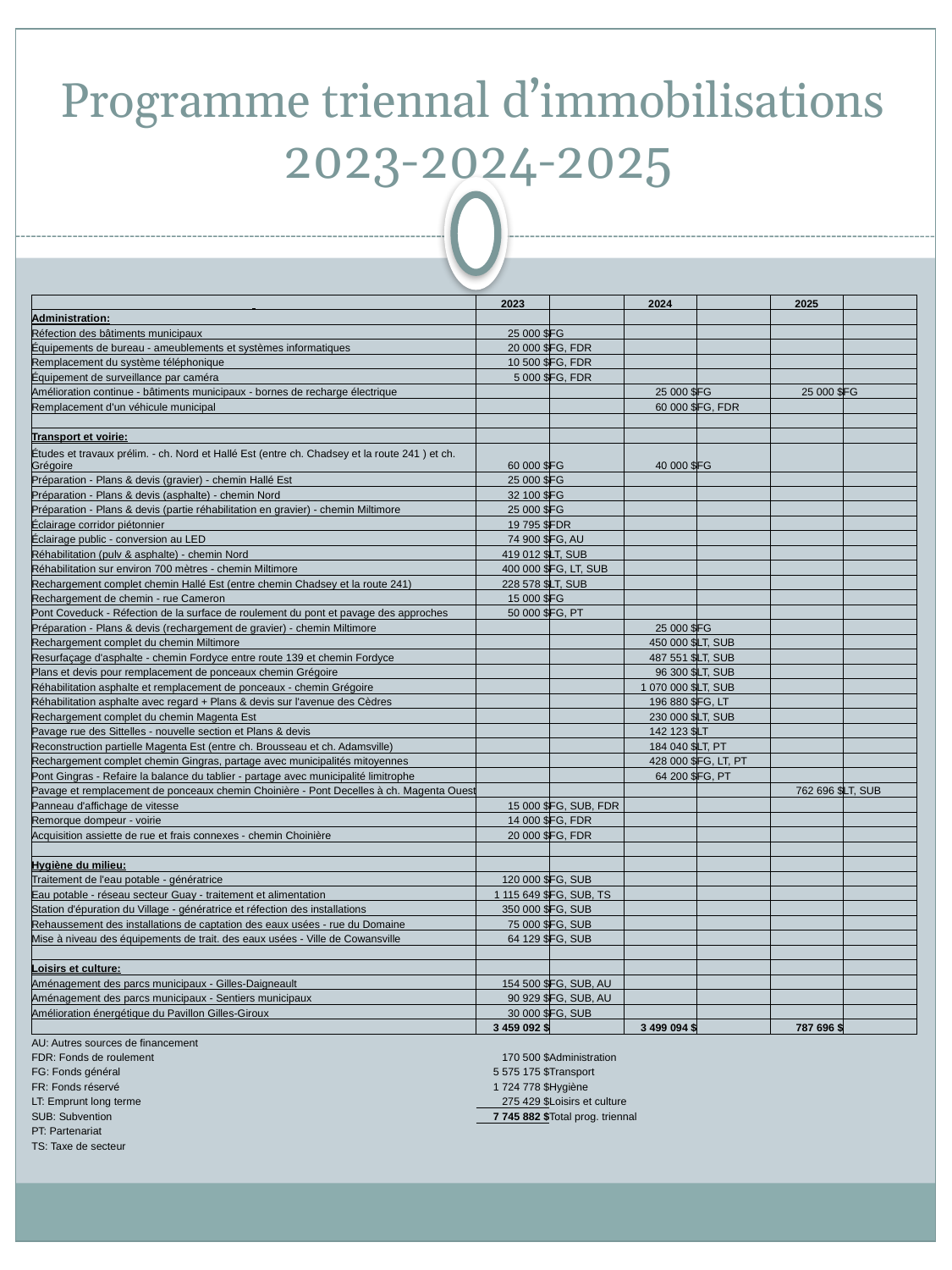

# Programme triennal d’immobilisations 2023-2024-2025
|  | 2023 |  | 2024 |  | 2025 |  |
| --- | --- | --- | --- | --- | --- | --- |
| Administration: |  |  |  |  |  |  |
| Réfection des bâtiments municipaux | 25 000 $ | FG |  |  |  |  |
| Équipements de bureau - ameublements et systèmes informatiques | 20 000 $ | FG, FDR |  |  |  |  |
| Remplacement du système téléphonique | 10 500 $ | FG, FDR |  |  |  |  |
| Équipement de surveillance par caméra | 5 000 $ | FG, FDR |  |  |  |  |
| Amélioration continue - bâtiments municipaux - bornes de recharge électrique |  |  | 25 000 $ | FG | 25 000 $ | FG |
| Remplacement d'un véhicule municipal |  |  | 60 000 $ | FG, FDR |  |  |
|  |  |  |  |  |  |  |
| Transport et voirie: |  |  |  |  |  |  |
| Études et travaux prélim. - ch. Nord et Hallé Est (entre ch. Chadsey et la route 241 ) et ch. Grégoire | 60 000 $ | FG | 40 000 $ | FG |  |  |
| Préparation - Plans & devis (gravier) - chemin Hallé Est | 25 000 $ | FG |  |  |  |  |
| Préparation - Plans & devis (asphalte) - chemin Nord | 32 100 $ | FG |  |  |  |  |
| Préparation - Plans & devis (partie réhabilitation en gravier) - chemin Miltimore | 25 000 $ | FG |  |  |  |  |
| Éclairage corridor piétonnier | 19 795 $ | FDR |  |  |  |  |
| Éclairage public - conversion au LED | 74 900 $ | FG, AU |  |  |  |  |
| Réhabilitation (pulv & asphalte) - chemin Nord | 419 012 $ | LT, SUB |  |  |  |  |
| Réhabilitation sur environ 700 mètres - chemin Miltimore | 400 000 $ | FG, LT, SUB |  |  |  |  |
| Rechargement complet chemin Hallé Est (entre chemin Chadsey et la route 241) | 228 578 $ | LT, SUB |  |  |  |  |
| Rechargement de chemin - rue Cameron | 15 000 $ | FG |  |  |  |  |
| Pont Coveduck - Réfection de la surface de roulement du pont et pavage des approches | 50 000 $ | FG, PT |  |  |  |  |
| Préparation - Plans & devis (rechargement de gravier) - chemin Miltimore |  |  | 25 000 $ | FG |  |  |
| Rechargement complet du chemin Miltimore |  |  | 450 000 $ | LT, SUB |  |  |
| Resurfaçage d'asphalte - chemin Fordyce entre route 139 et chemin Fordyce |  |  | 487 551 $ | LT, SUB |  |  |
| Plans et devis pour remplacement de ponceaux chemin Grégoire |  |  | 96 300 $ | LT, SUB |  |  |
| Réhabilitation asphalte et remplacement de ponceaux - chemin Grégoire |  |  | 1 070 000 $ | LT, SUB |  |  |
| Réhabilitation asphalte avec regard + Plans & devis sur l'avenue des Cèdres |  |  | 196 880 $ | FG, LT |  |  |
| Rechargement complet du chemin Magenta Est |  |  | 230 000 $ | LT, SUB |  |  |
| Pavage rue des Sittelles - nouvelle section et Plans & devis |  |  | 142 123 $ | LT |  |  |
| Reconstruction partielle Magenta Est (entre ch. Brousseau et ch. Adamsville) |  |  | 184 040 $ | LT, PT |  |  |
| Rechargement complet chemin Gingras, partage avec municipalités mitoyennes |  |  | 428 000 $ | FG, LT, PT |  |  |
| Pont Gingras - Refaire la balance du tablier - partage avec municipalité limitrophe |  |  | 64 200 $ | FG, PT |  |  |
| Pavage et remplacement de ponceaux chemin Choinière - Pont Decelles à ch. Magenta Ouest |  |  |  |  | 762 696 $ | LT, SUB |
| Panneau d'affichage de vitesse | 15 000 $ | FG, SUB, FDR |  |  |  |  |
| Remorque dompeur - voirie | 14 000 $ | FG, FDR |  |  |  |  |
| Acquisition assiette de rue et frais connexes - chemin Choinière | 20 000 $ | FG, FDR |  |  |  |  |
|  |  |  |  |  |  |  |
| Hygiène du milieu: |  |  |  |  |  |  |
| Traitement de l'eau potable - génératrice | 120 000 $ | FG, SUB |  |  |  |  |
| Eau potable - réseau secteur Guay - traitement et alimentation | 1 115 649 $ | FG, SUB, TS |  |  |  |  |
| Station d'épuration du Village - génératrice et réfection des installations | 350 000 $ | FG, SUB |  |  |  |  |
| Rehaussement des installations de captation des eaux usées - rue du Domaine | 75 000 $ | FG, SUB |  |  |  |  |
| Mise à niveau des équipements de trait. des eaux usées - Ville de Cowansville | 64 129 $ | FG, SUB |  |  |  |  |
|  |  |  |  |  |  |  |
| Loisirs et culture: |  |  |  |  |  |  |
| Aménagement des parcs municipaux - Gilles-Daigneault | 154 500 $ | FG, SUB, AU |  |  |  |  |
| Aménagement des parcs municipaux - Sentiers municipaux | 90 929 $ | FG, SUB, AU |  |  |  |  |
| Amélioration énergétique du Pavillon Gilles-Giroux | 30 000 $ | FG, SUB |  |  |  |  |
|  | 3 459 092 $ |  | 3 499 094 $ |  | 787 696 $ |  |
| AU: Autres sources de financement |  |  |  |  |  |  |
| FDR: Fonds de roulement | 170 500 $ | Administration |  |  |  |  |
| FG: Fonds général | 5 575 175 $ | Transport |  |  |  |  |
| FR: Fonds réservé | 1 724 778 $ | Hygiène |  |  |  |  |
| LT: Emprunt long terme | 275 429 $ | Loisirs et culture |  |  |  |  |
| SUB: Subvention | 7 745 882 $ | Total prog. triennal |  |  |  |  |
| PT: Partenariat |  |  |  |  |  |  |
| TS: Taxe de secteur |  |  |  |  |  |  |